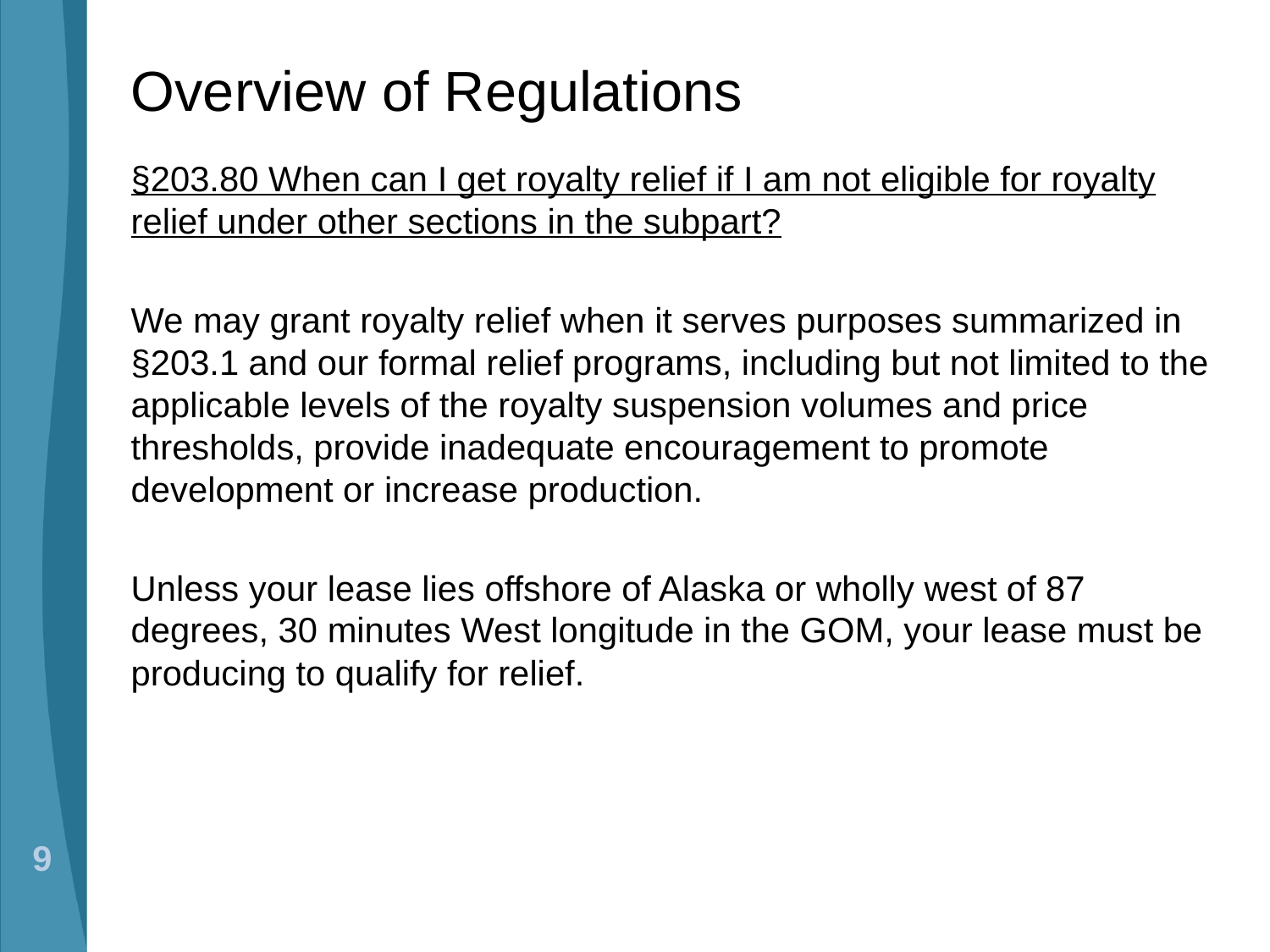

# Overview of Regulations
§203.80 When can I get royalty relief if I am not eligible for royalty relief under other sections in the subpart?

We may grant royalty relief when it serves purposes summarized in §203.1 and our formal relief programs, including but not limited to the applicable levels of the royalty suspension volumes and price thresholds, provide inadequate encouragement to promote development or increase production.

Unless your lease lies offshore of Alaska or wholly west of 87 degrees, 30 minutes West longitude in the GOM, your lease must be producing to qualify for relief.
9